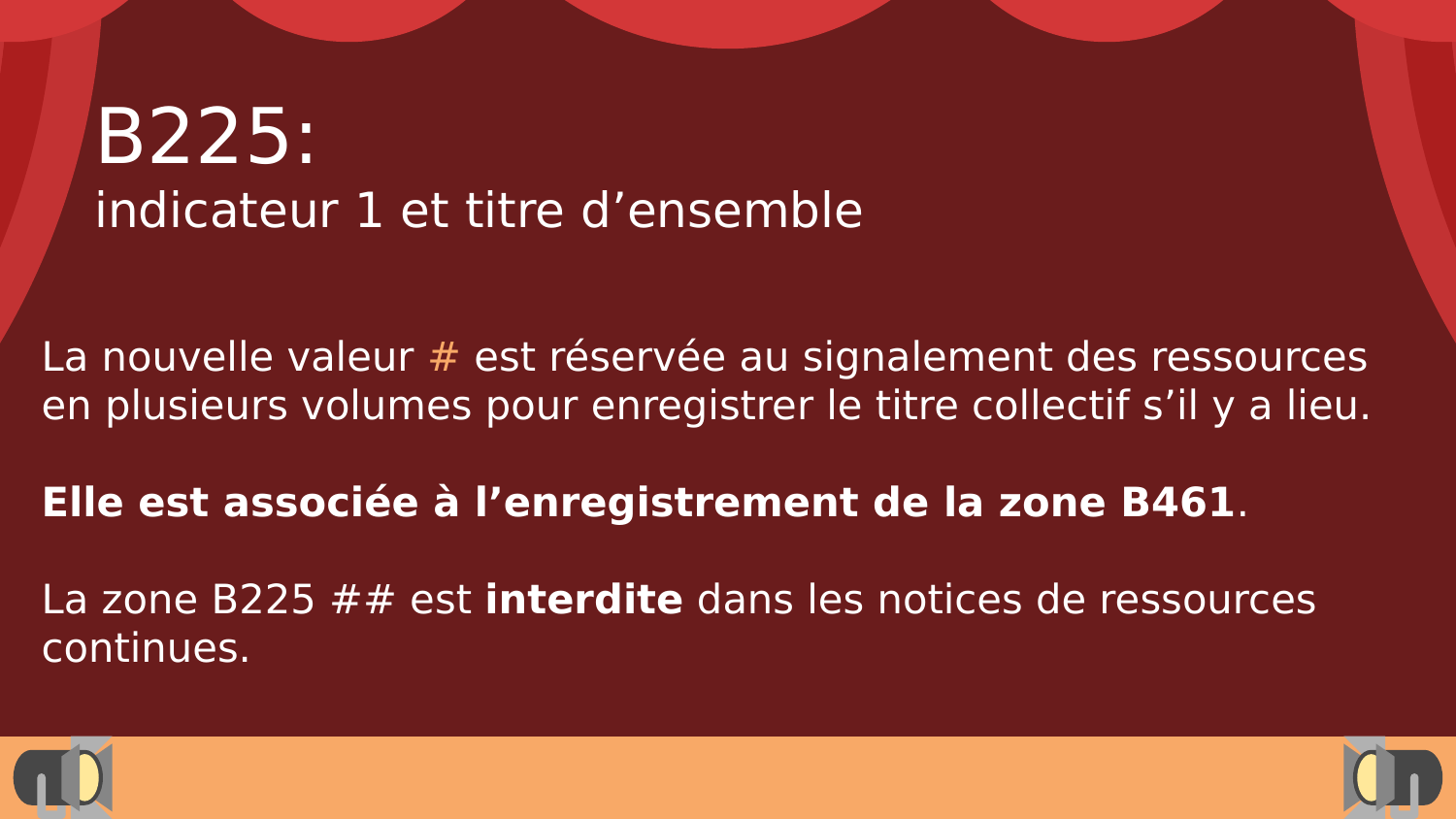

B225:
indicateur 1 et titre d’ensemble
La nouvelle valeur # est réservée au signalement des ressources en plusieurs volumes pour enregistrer le titre collectif s’il y a lieu.

Elle est associée à l’enregistrement de la zone B461.

La zone B225 ## est interdite dans les notices de ressources continues.